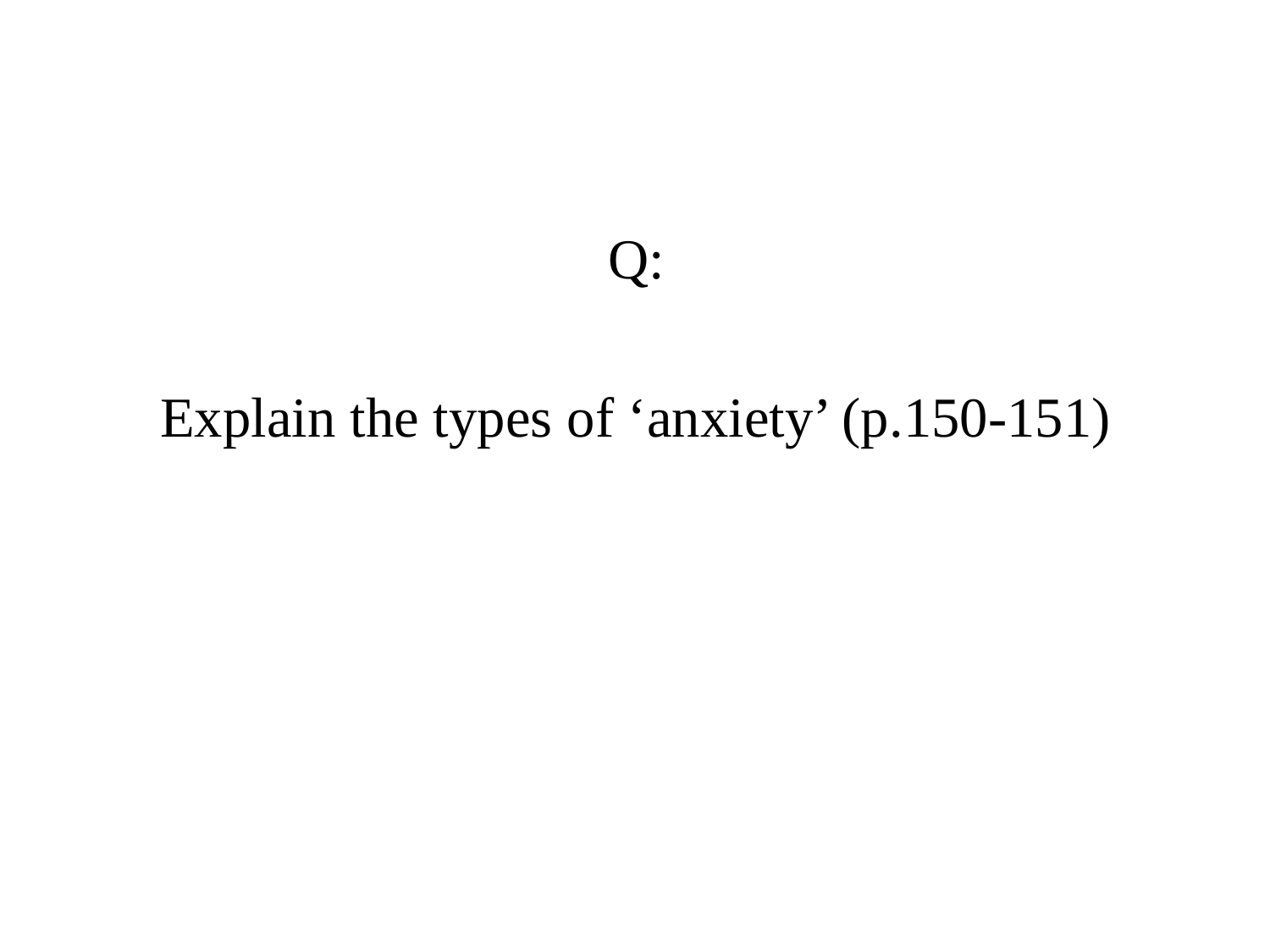

Q:

Explain the types of ‘anxiety’ (p.150-151)